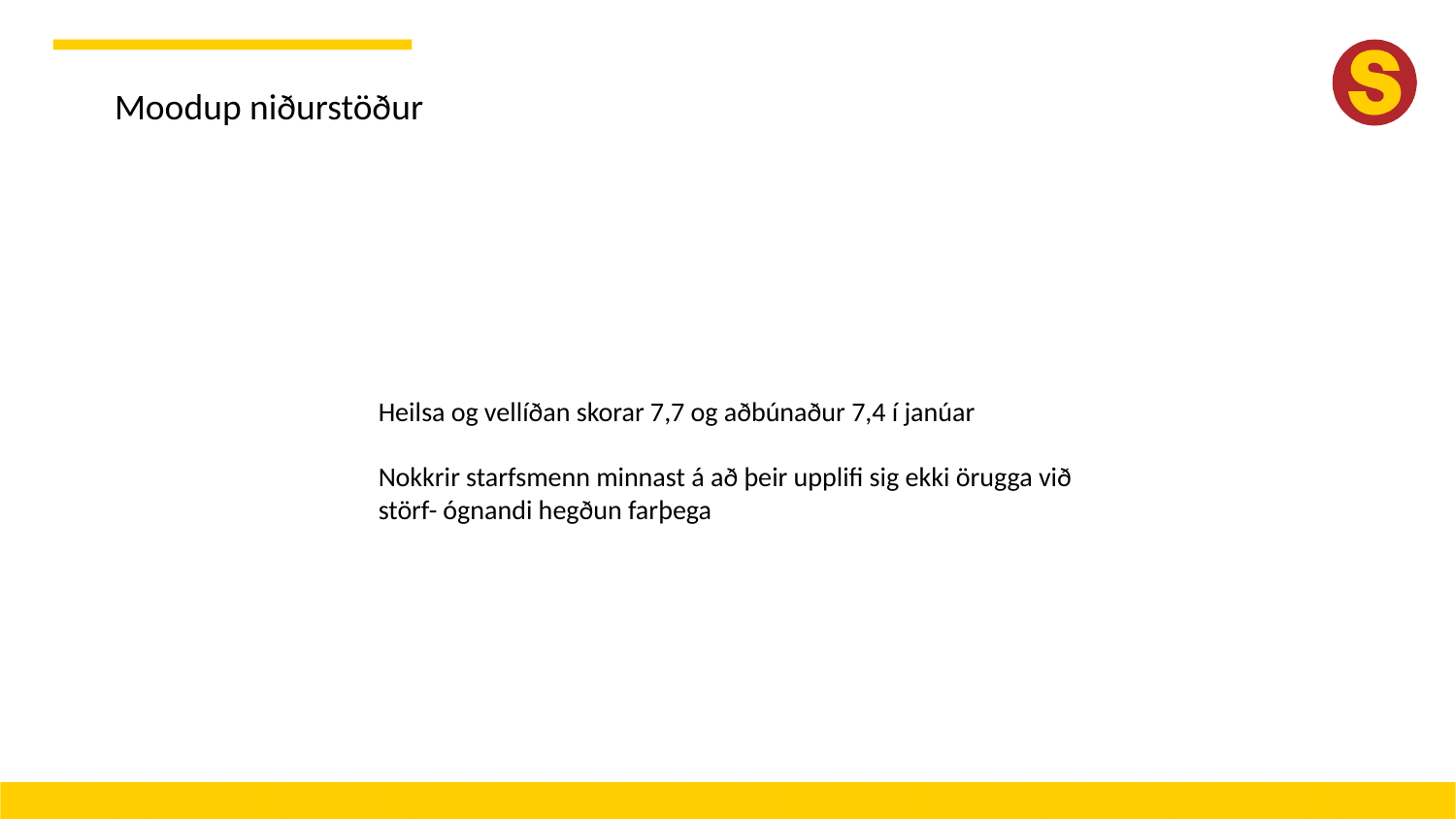

# Moodup niðurstöður
Heilsa og vellíðan skorar 7,7 og aðbúnaður 7,4 í janúar

Nokkrir starfsmenn minnast á að þeir upplifi sig ekki örugga við störf- ógnandi hegðun farþega